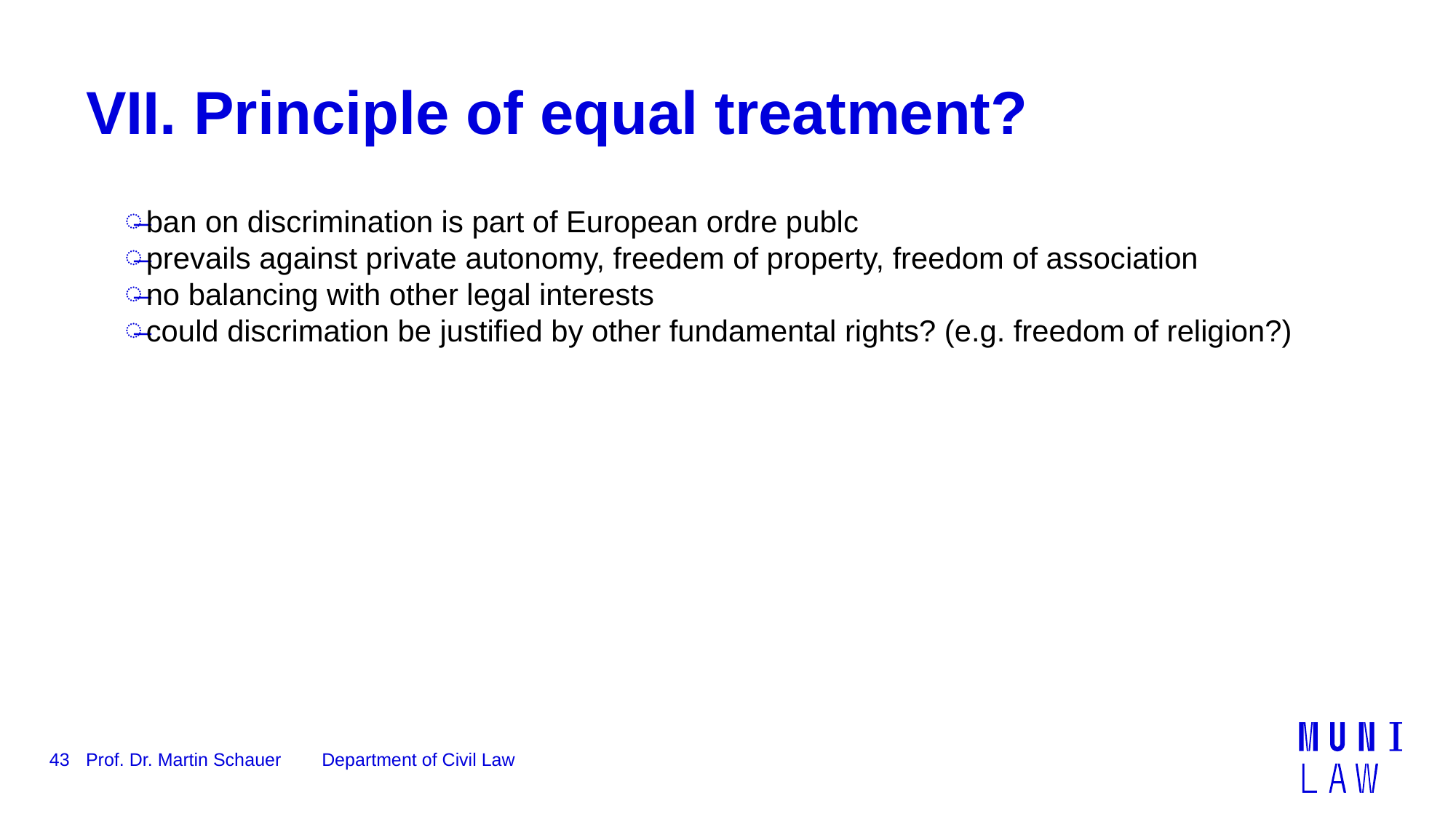

# VII. Principle of equal treatment?
ban on discrimination is part of European ordre publc
prevails against private autonomy, freedem of property, freedom of association
no balancing with other legal interests
could discrimation be justified by other fundamental rights? (e.g. freedom of religion?)
43
Prof. Dr. Martin Schauer        Department of Civil Law